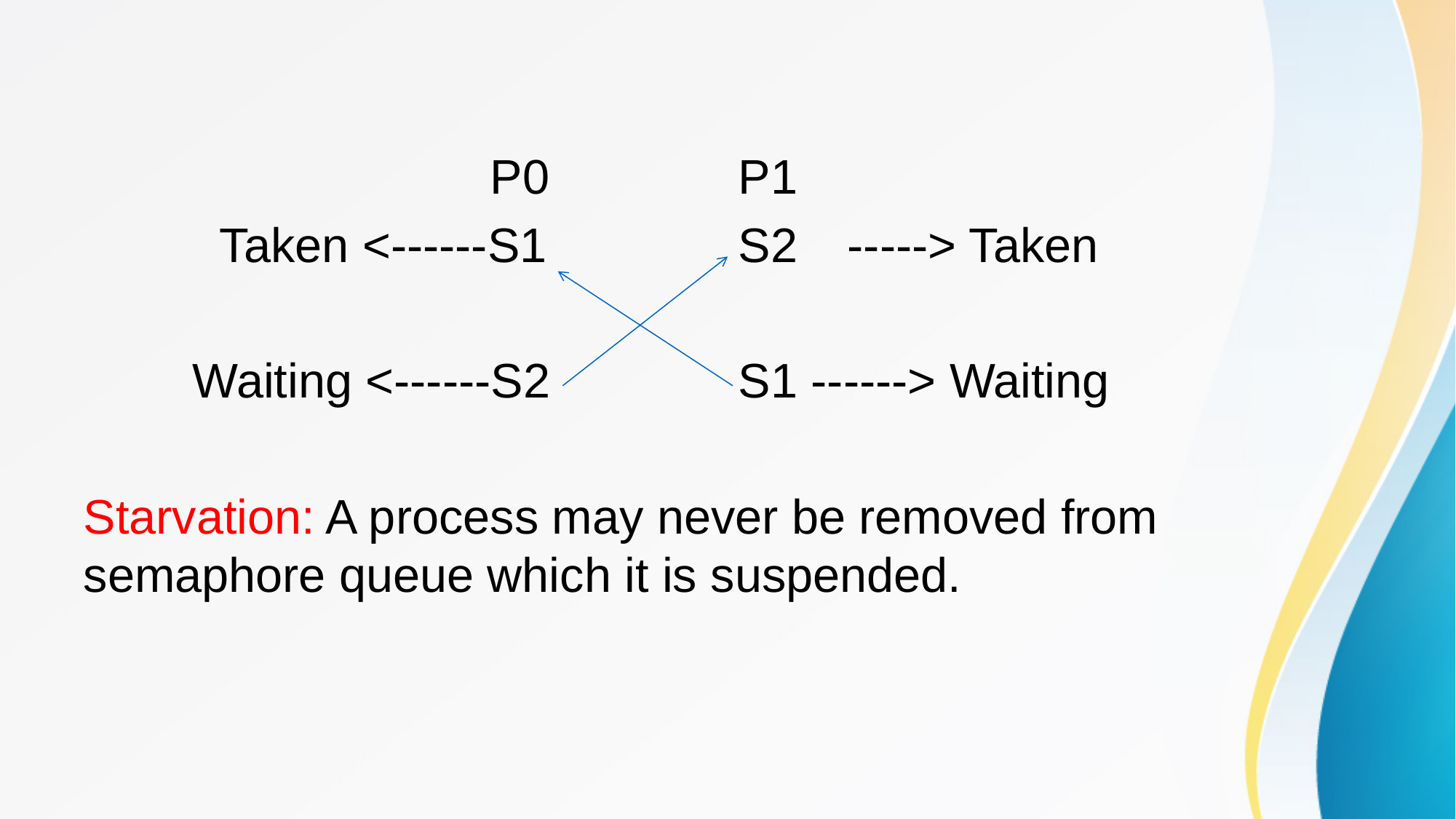

P0		P1
	  Taken <------S1		S2	-----> Taken

	Waiting <------S2	  	S1 ------> Waiting

Starvation: A process may never be removed from semaphore queue which it is suspended.